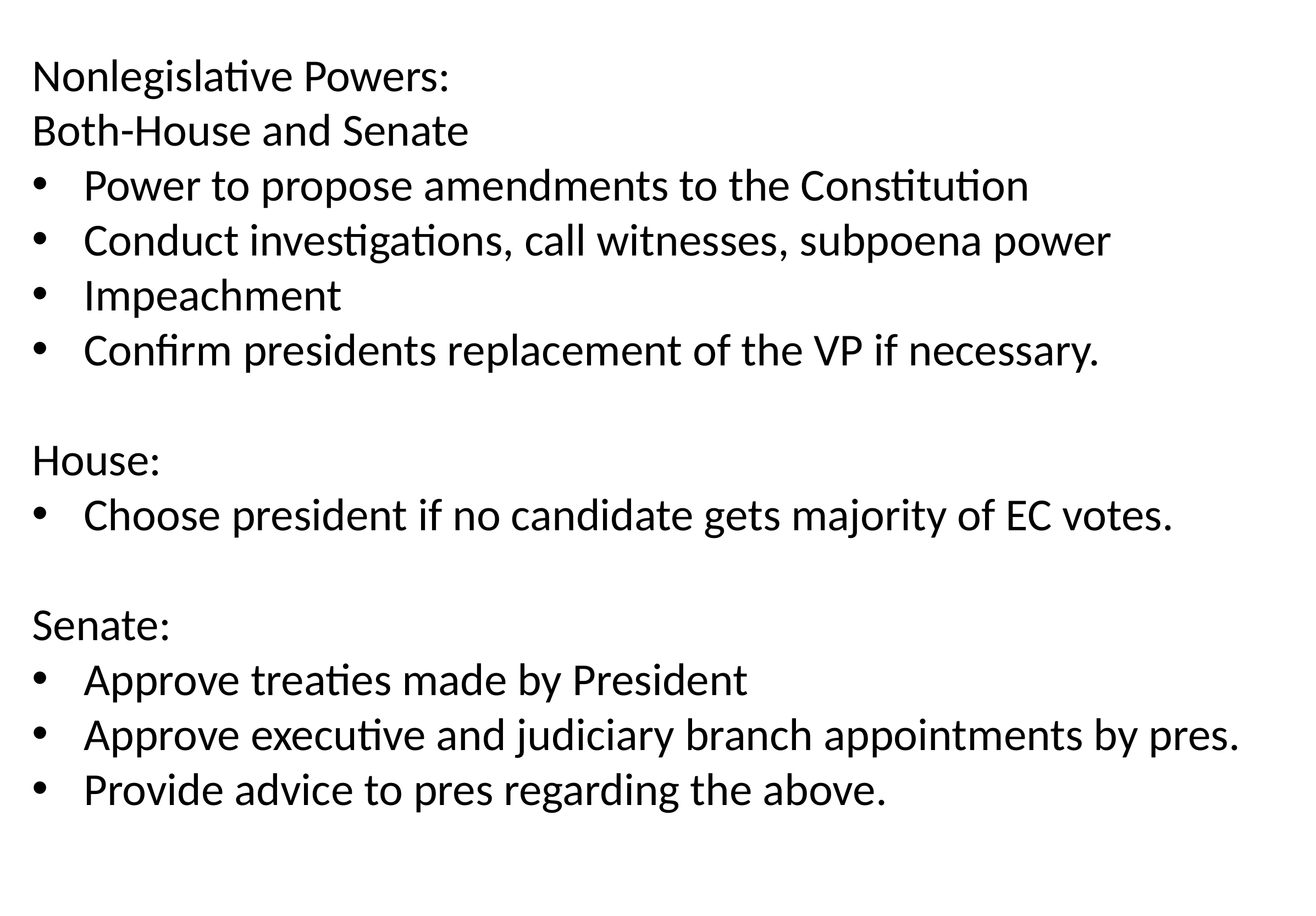

Nonlegislative Powers:
Both-House and Senate
Power to propose amendments to the Constitution
Conduct investigations, call witnesses, subpoena power
Impeachment
Confirm presidents replacement of the VP if necessary.

House:
Choose president if no candidate gets majority of EC votes.

Senate:
Approve treaties made by President
Approve executive and judiciary branch appointments by pres.
Provide advice to pres regarding the above.